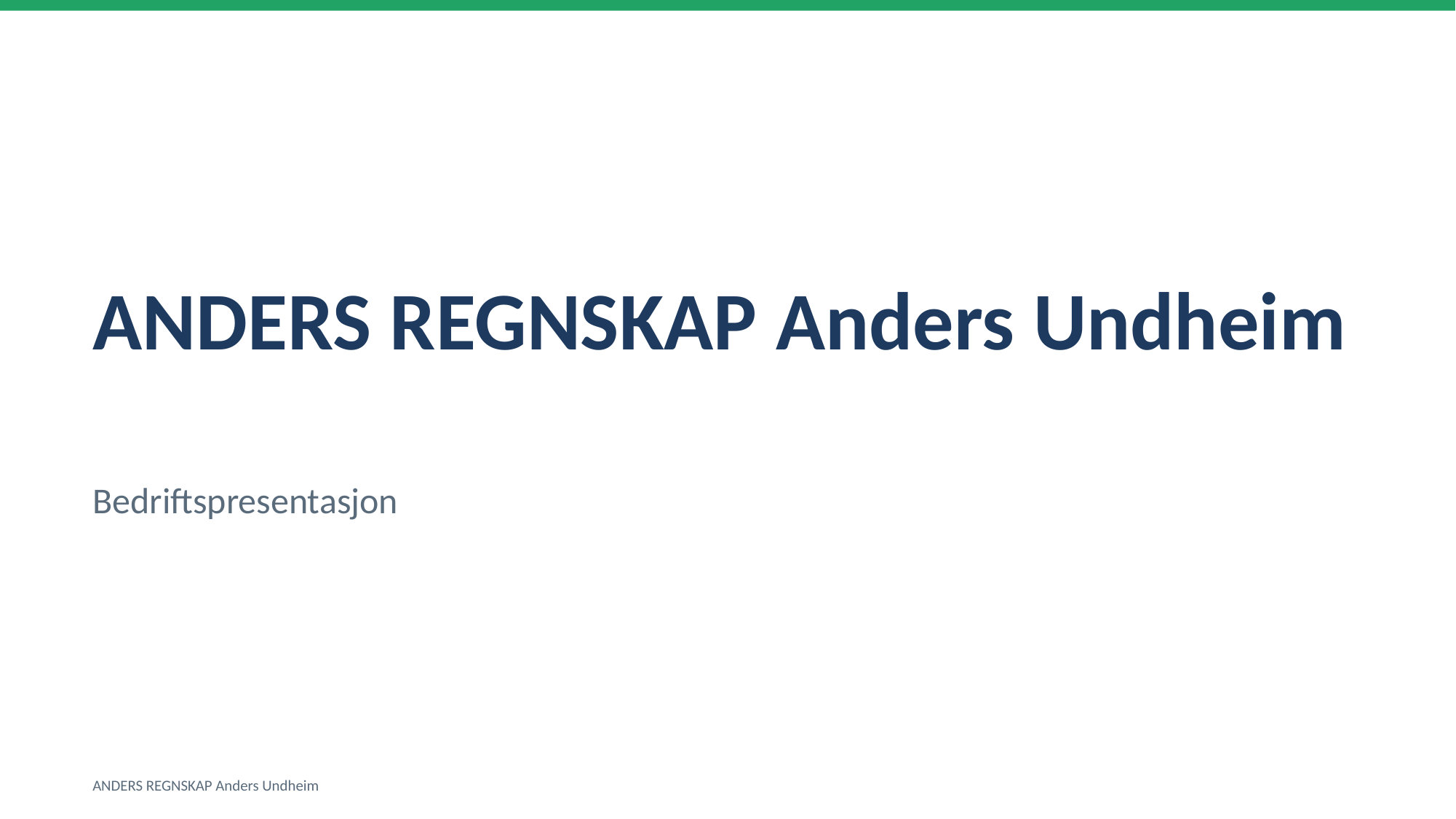

ANDERS REGNSKAP Anders Undheim
Bedriftspresentasjon
ANDERS REGNSKAP Anders Undheim